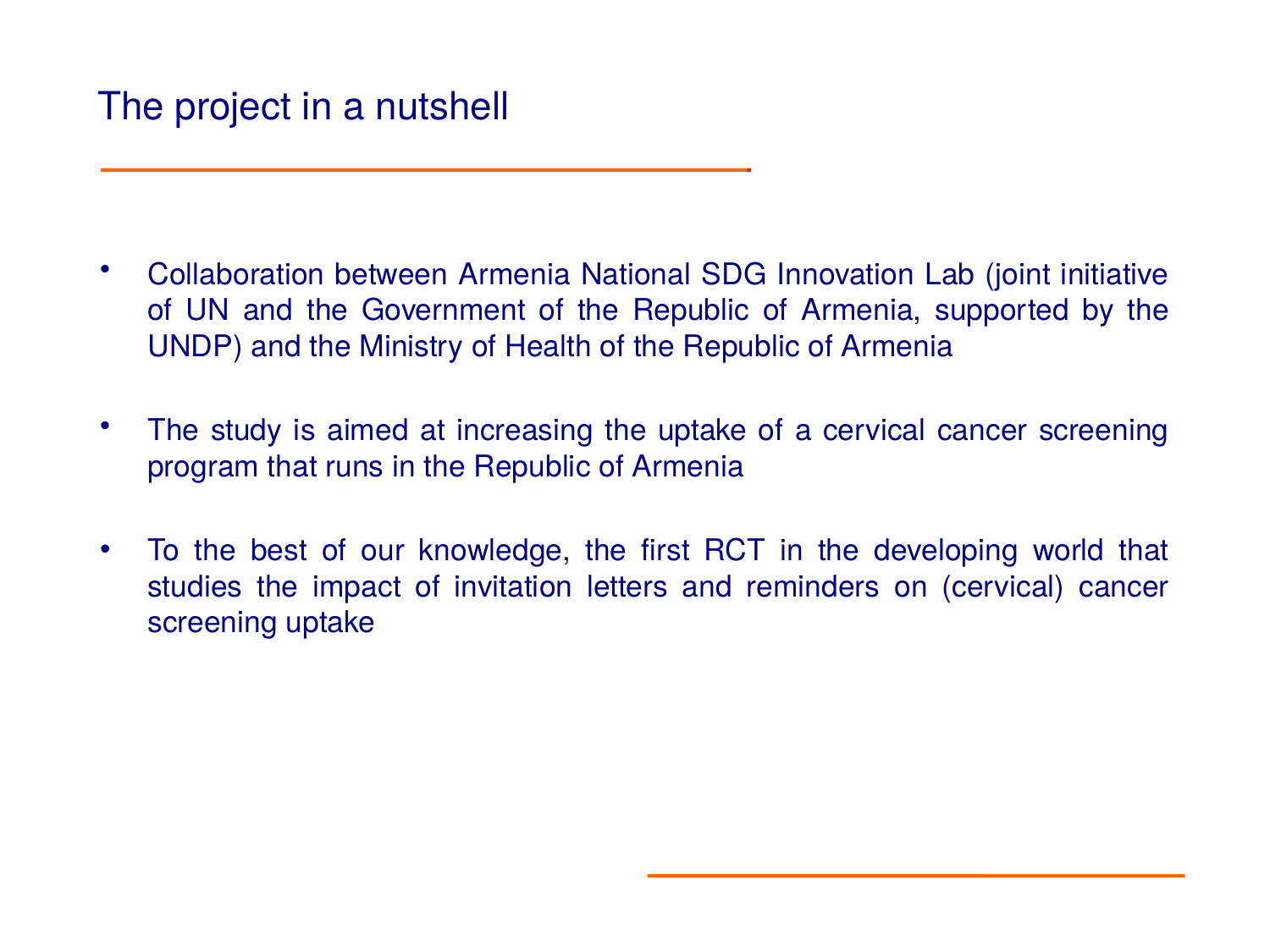

The project in a nutshell
Collaboration between Armenia National SDG Innovation Lab (joint initiative of UN and the Government of the Republic of Armenia, supported by the UNDP) and the Ministry of Health of the Republic of Armenia

The study is aimed at increasing the uptake of a cervical cancer screening program that runs in the Republic of Armenia

To the best of our knowledge, the first RCT in the developing world that studies the impact of invitation letters and reminders on (cervical) cancer screening uptake